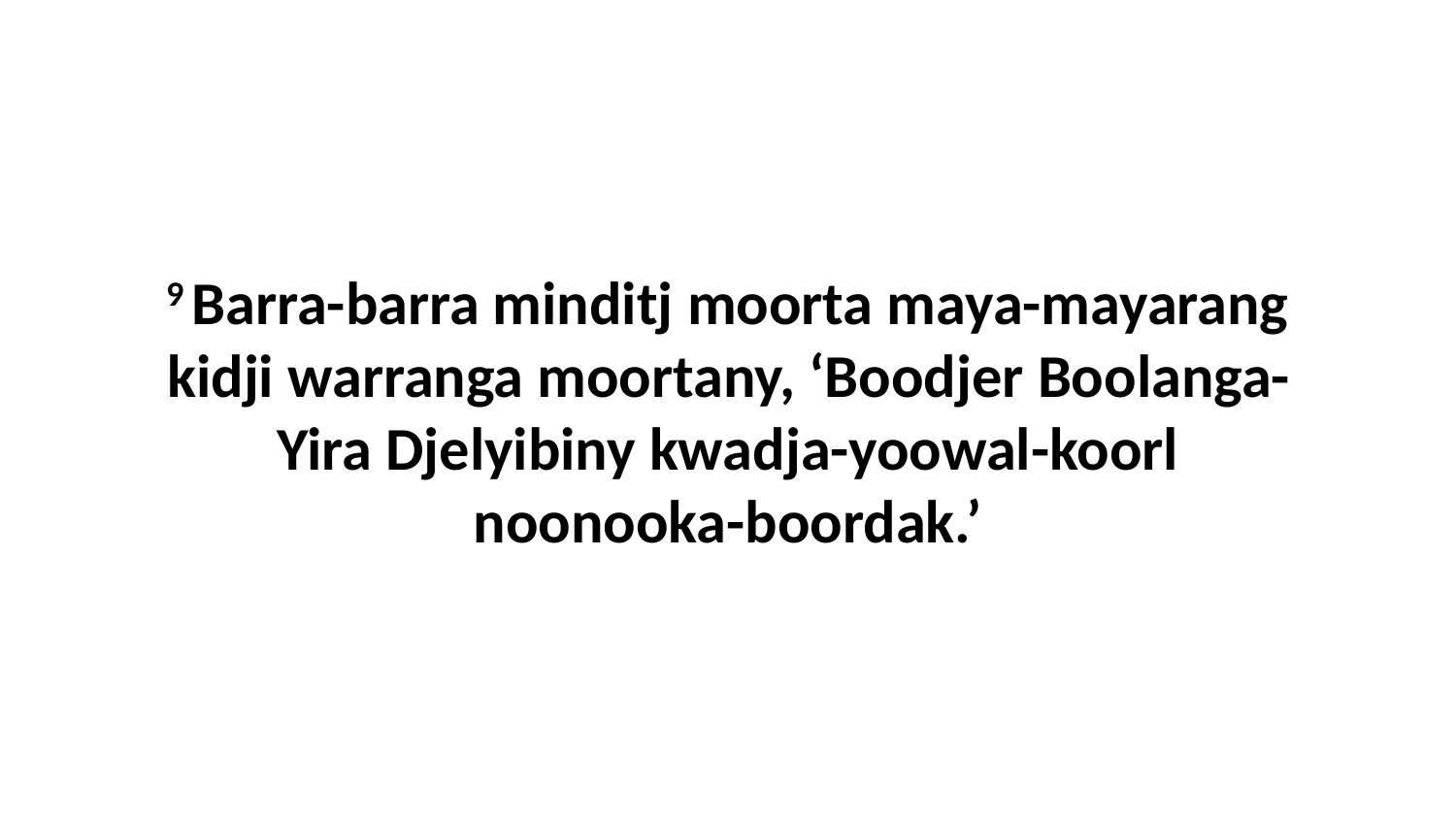

9 Barra-barra minditj moorta maya-mayarang kidji warranga moortany, ‘Boodjer Boolanga-Yira Djelyibiny kwadja-yoowal-koorl noonooka-boordak.’